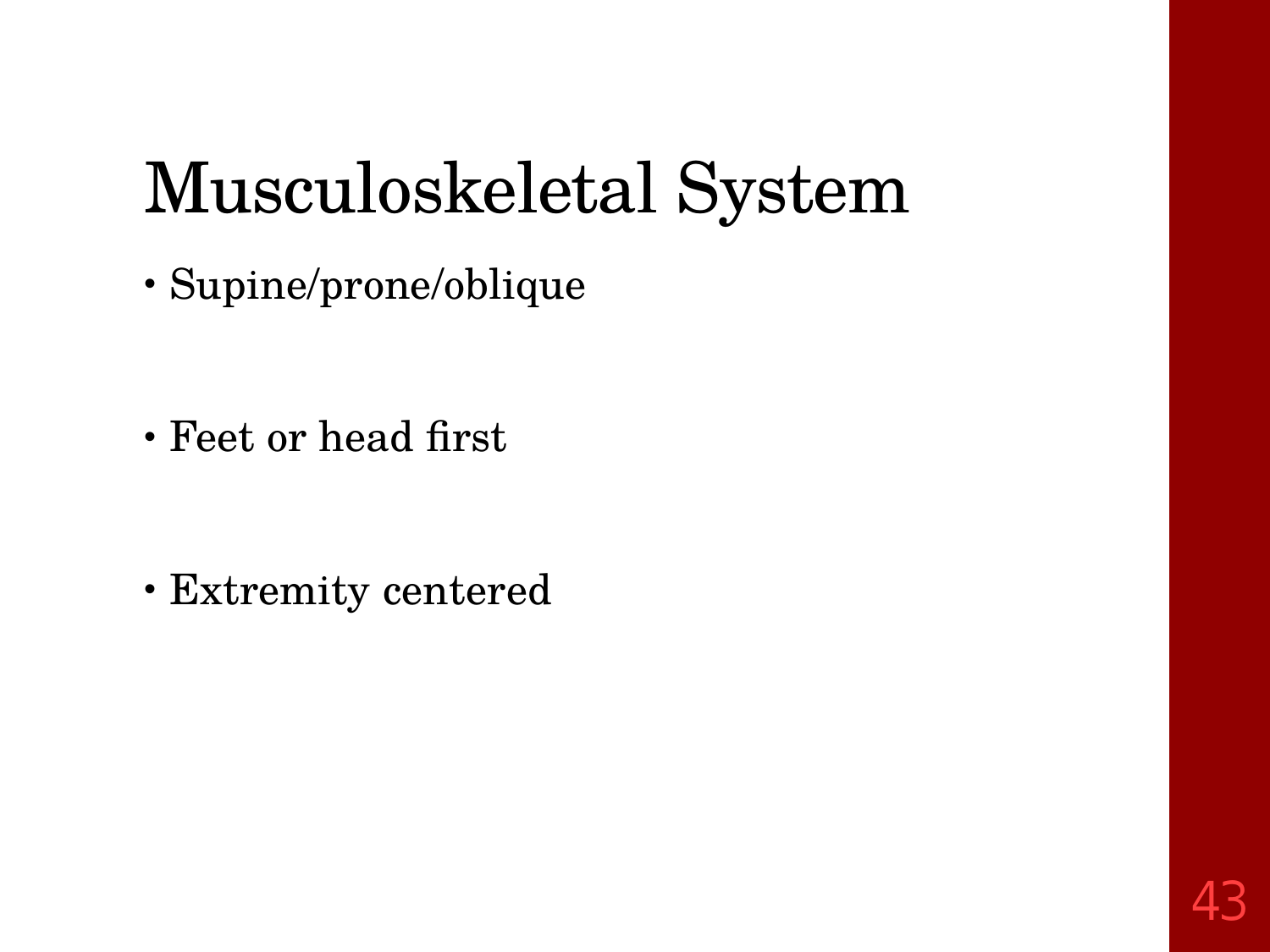

# Musculoskeletal System
Supine/prone/oblique

Feet or head first

Extremity centered

43